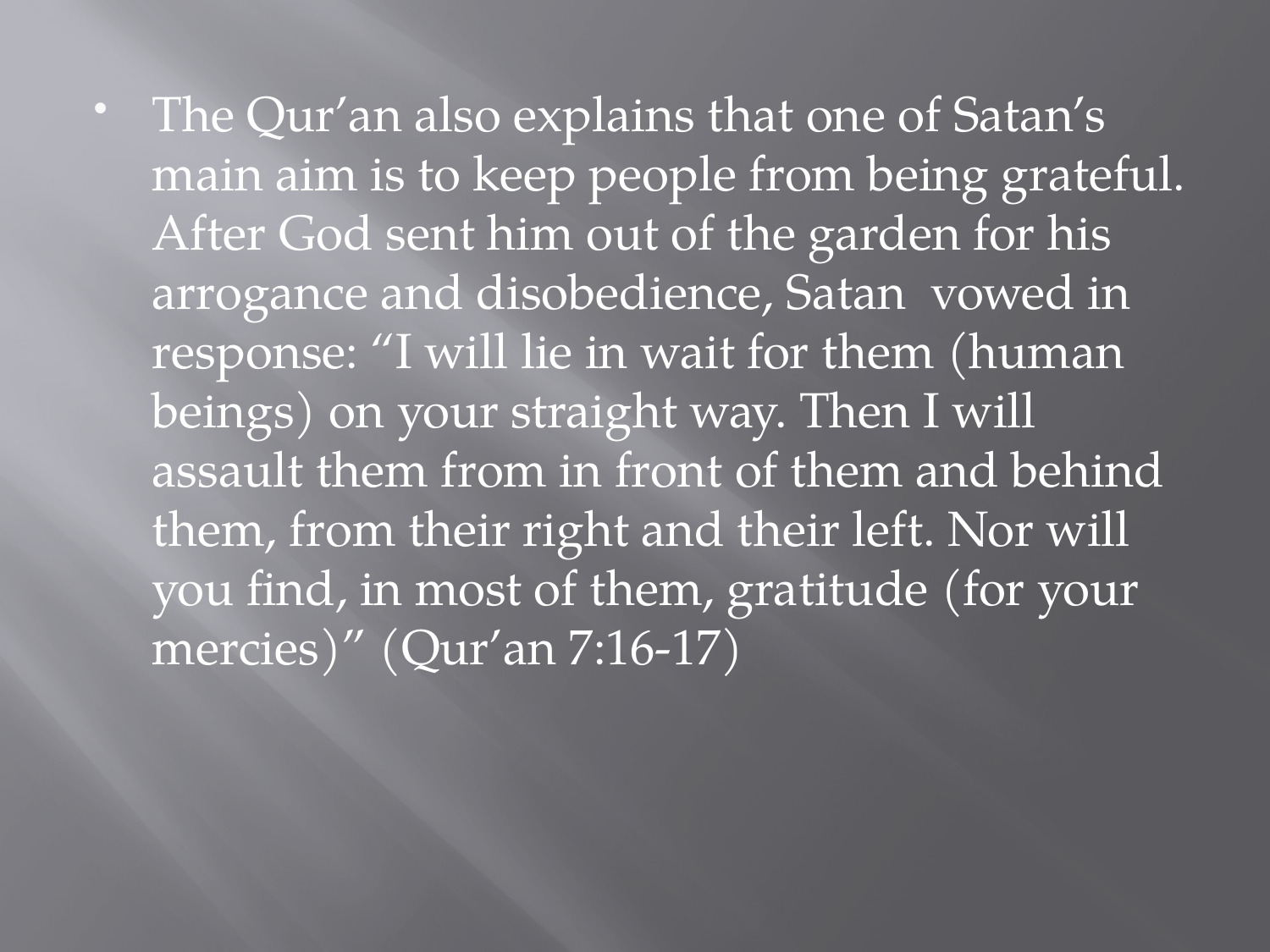

The Qur’an also explains that one of Satan’s main aim is to keep people from being grateful. After God sent him out of the garden for his arrogance and disobedience, Satan  vowed in response: “I will lie in wait for them (human beings) on your straight way. Then I will assault them from in front of them and behind them, from their right and their left. Nor will you find, in most of them, gratitude (for your mercies)” (Qur’an 7:16-17)